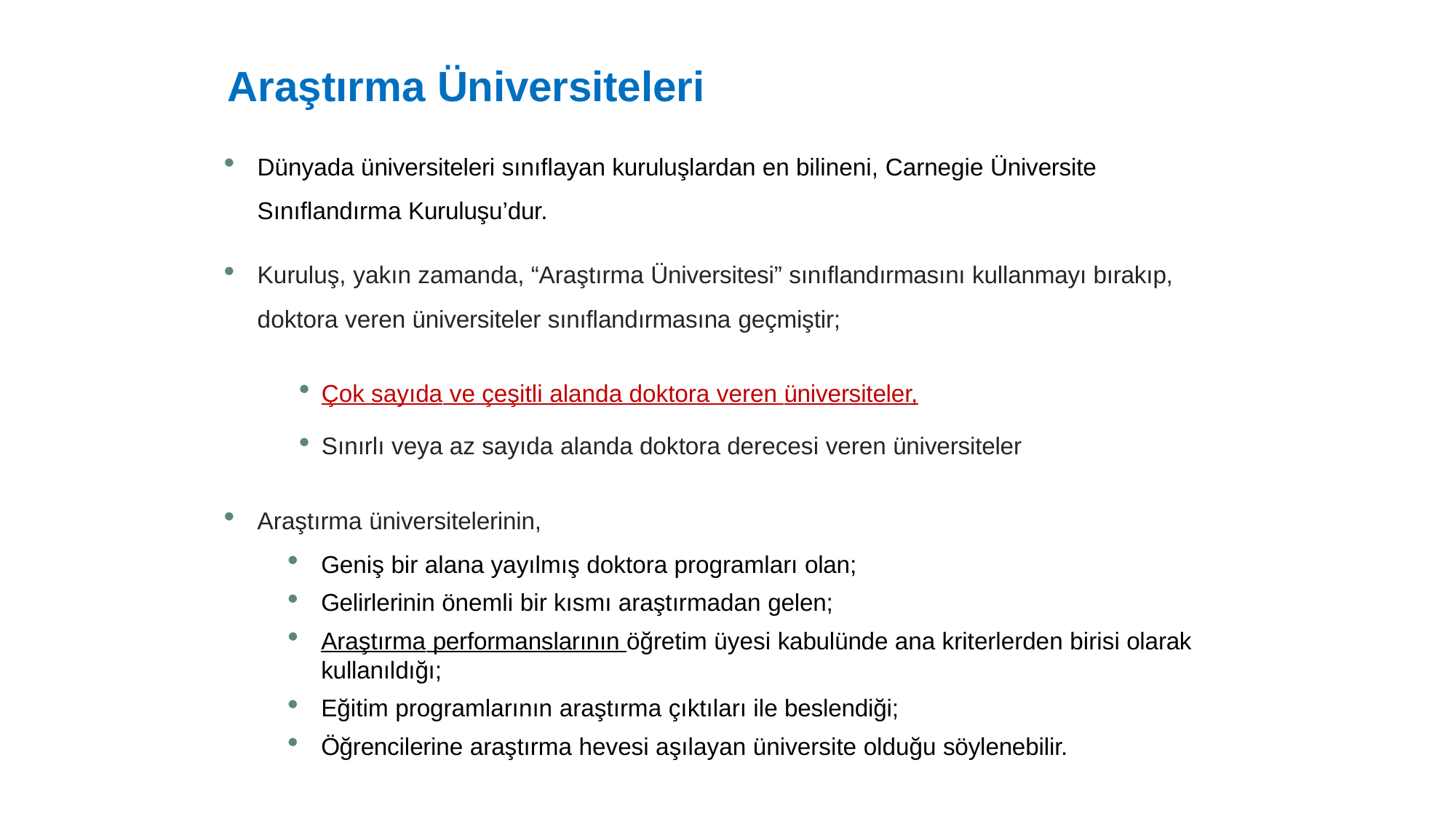

# Araştırma Üniversiteleri
Dünyada üniversiteleri sınıflayan kuruluşlardan en bilineni, Carnegie Üniversite Sınıflandırma Kuruluşu’dur.

Kuruluş, yakın zamanda, “Araştırma Üniversitesi” sınıflandırmasını kullanmayı bırakıp,
doktora veren üniversiteler sınıflandırmasına geçmiştir;

Çok sayıda ve çeşitli alanda doktora veren üniversiteler,
Sınırlı veya az sayıda alanda doktora derecesi veren üniversiteler

Araştırma üniversitelerinin,
Geniş bir alana yayılmış doktora programları olan;
Gelirlerinin önemli bir kısmı araştırmadan gelen;
Araştırma performanslarının öğretim üyesi kabulünde ana kriterlerden birisi olarak kullanıldığı;
Eğitim programlarının araştırma çıktıları ile beslendiği;
Öğrencilerine araştırma hevesi aşılayan üniversite olduğu söylenebilir.